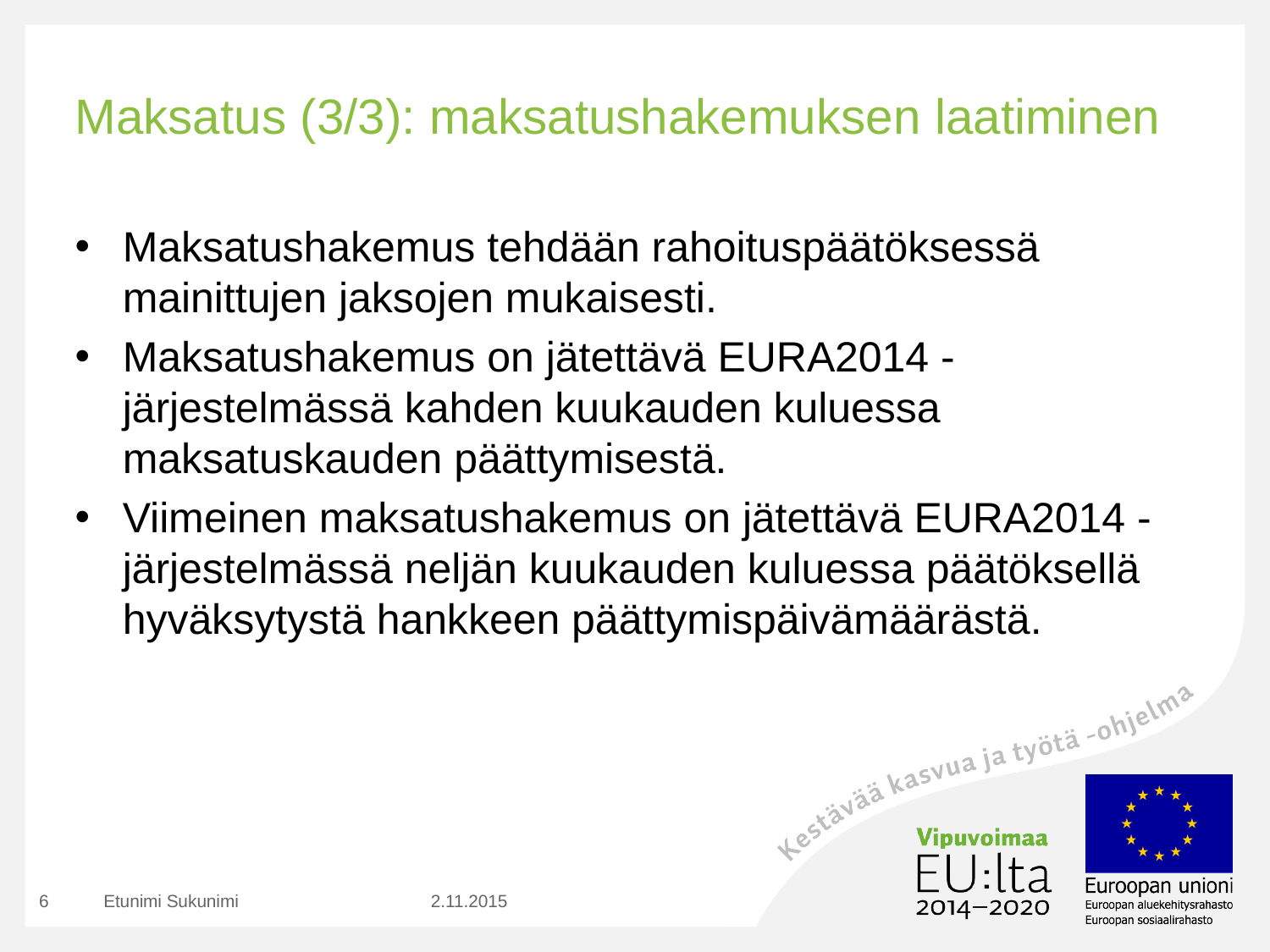

# Maksatus (3/3): maksatushakemuksen laatiminen
Maksatushakemus tehdään rahoituspäätöksessä mainittujen jaksojen mukaisesti.
Maksatushakemus on jätettävä EURA2014 -järjestelmässä kahden kuukauden kuluessa maksatuskauden päättymisestä.
Viimeinen maksatushakemus on jätettävä EURA2014 -järjestelmässä neljän kuukauden kuluessa päätöksellä hyväksytystä hankkeen päättymispäivämäärästä.
6
Etunimi Sukunimi
2.11.2015